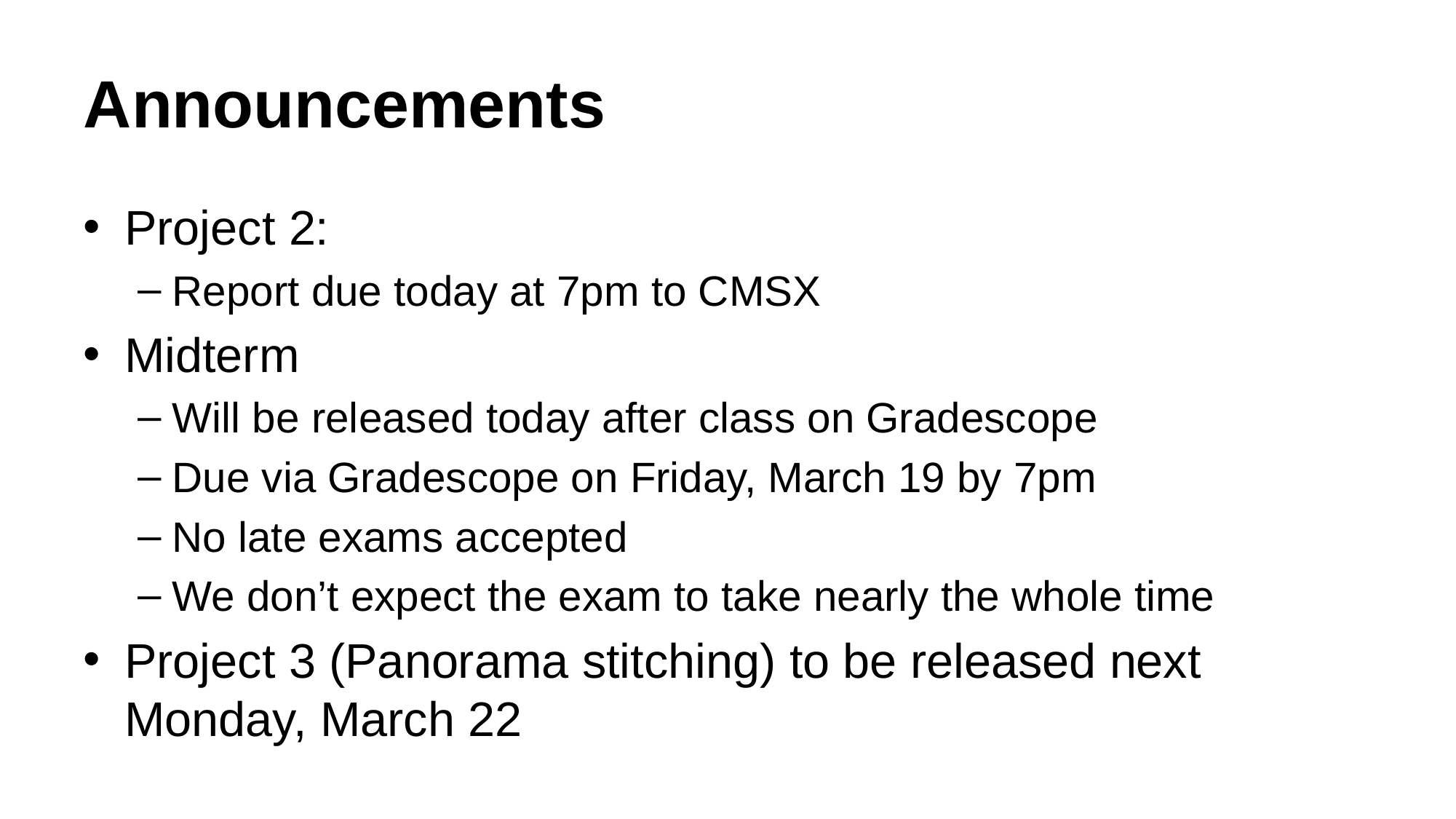

# Announcements
Project 2:
Report due today at 7pm to CMSX
Midterm
Will be released today after class on Gradescope
Due via Gradescope on Friday, March 19 by 7pm
No late exams accepted
We don’t expect the exam to take nearly the whole time
Project 3 (Panorama stitching) to be released next Monday, March 22